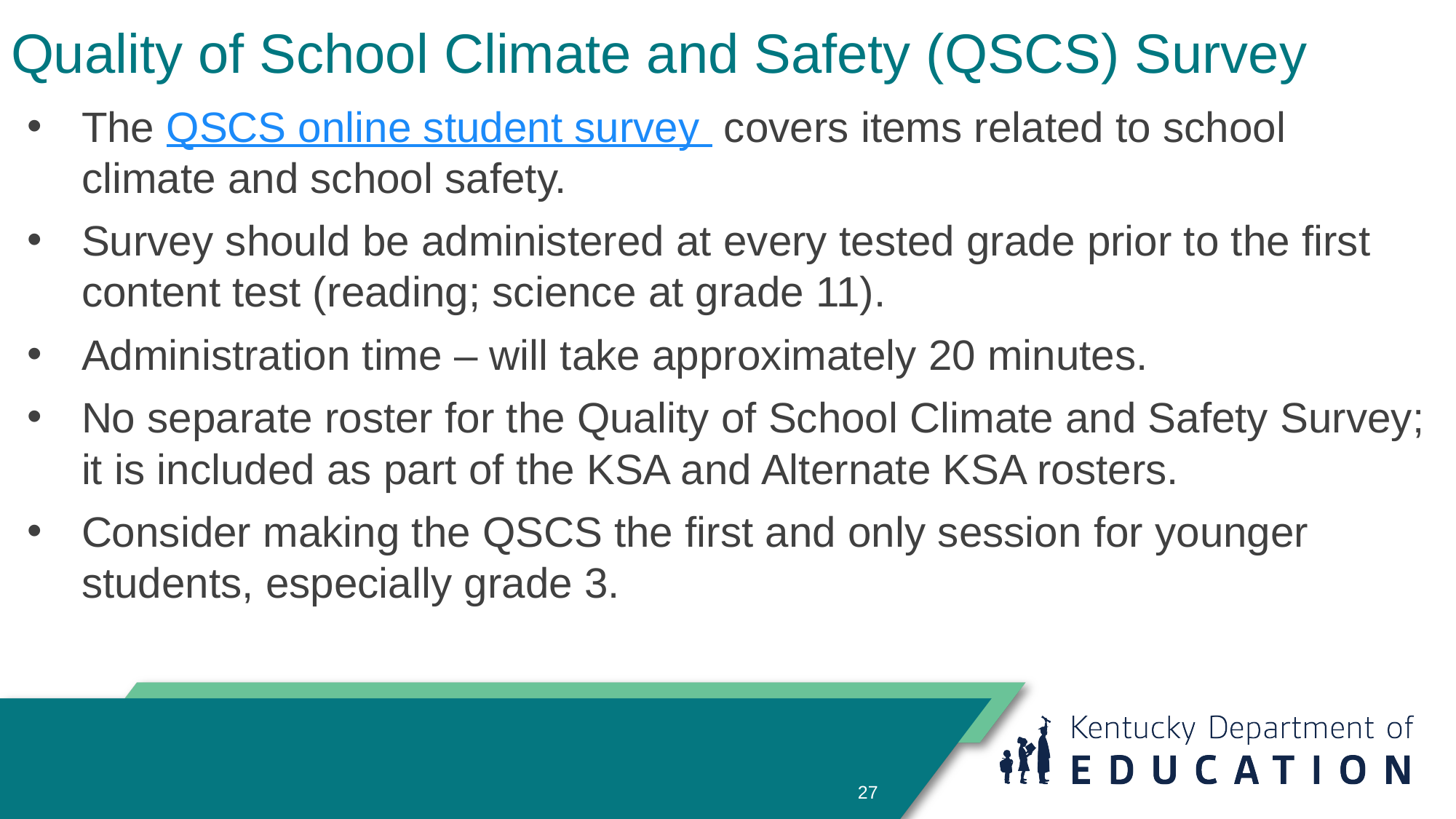

# Quality of School Climate and Safety (QSCS) Survey
The QSCS online student survey  covers items related to school climate and school safety.
Survey should be administered at every tested grade prior to the first content test (reading; science at grade 11).
Administration time – will take approximately 20 minutes.
No separate roster for the Quality of School Climate and Safety Survey; it is included as part of the KSA and Alternate KSA rosters.
Consider making the QSCS the first and only session for younger students, especially grade 3.